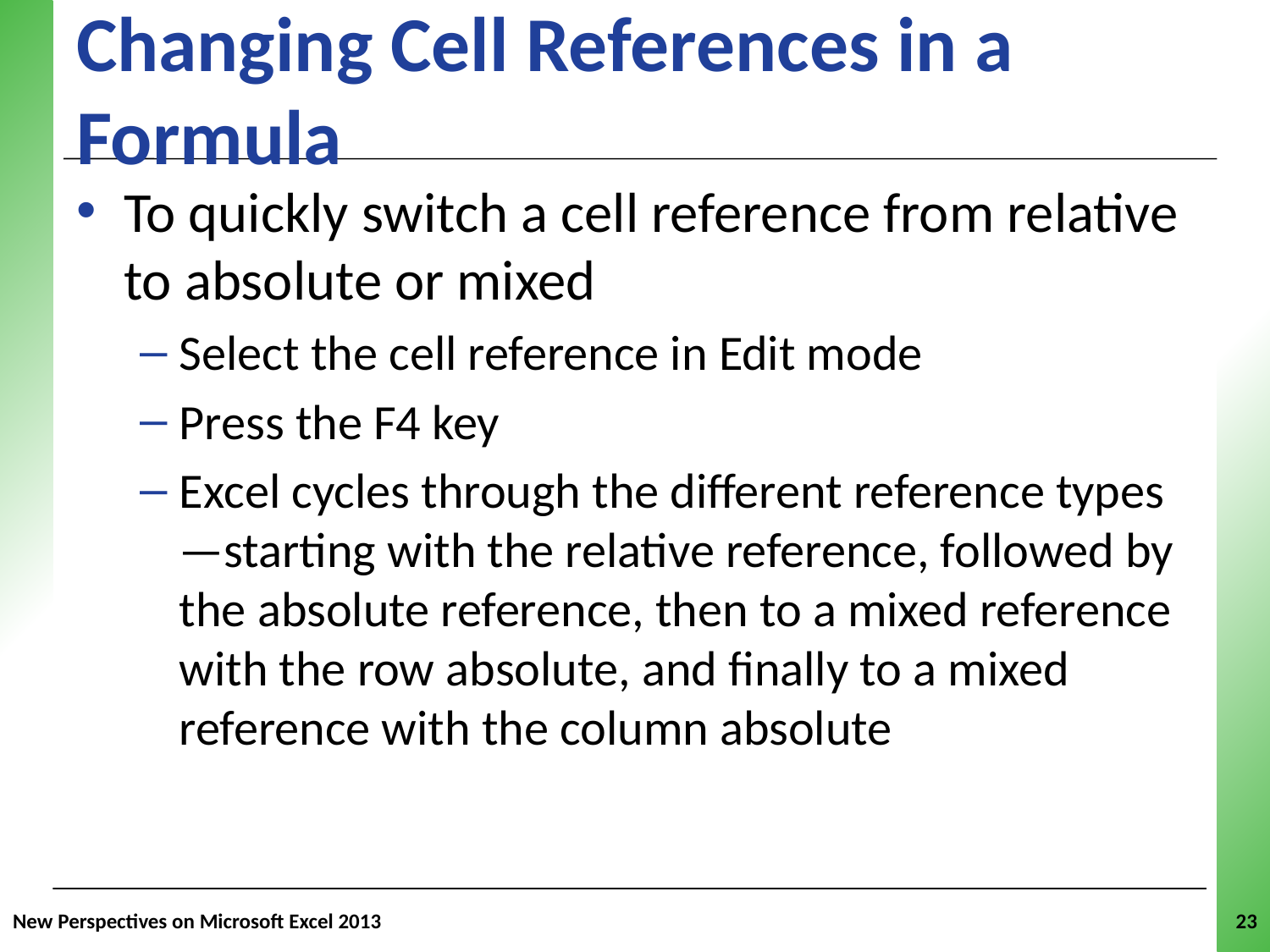

# Changing Cell References in a Formula
To quickly switch a cell reference from relative to absolute or mixed
Select the cell reference in Edit mode
Press the F4 key
Excel cycles through the different reference types—starting with the relative reference, followed by the absolute reference, then to a mixed reference with the row absolute, and finally to a mixed reference with the column absolute
New Perspectives on Microsoft Excel 2013
23